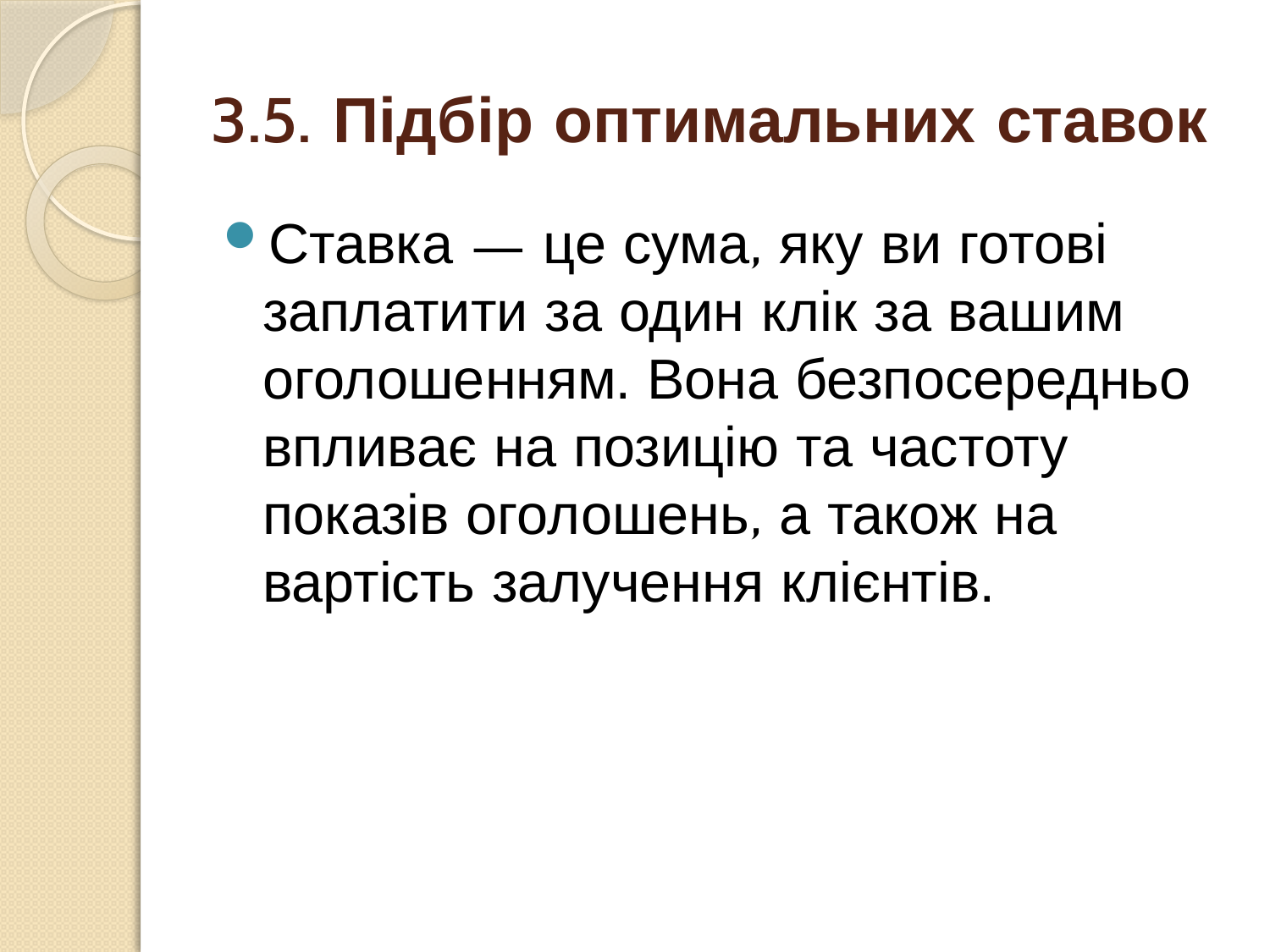

# 3.5. Підбір оптимальних ставок
Ставка — це сума, яку ви готові заплатити за один клік за вашим оголошенням. Вона безпосередньо впливає на позицію та частоту показів оголошень, а також на вартість залучення клієнтів.